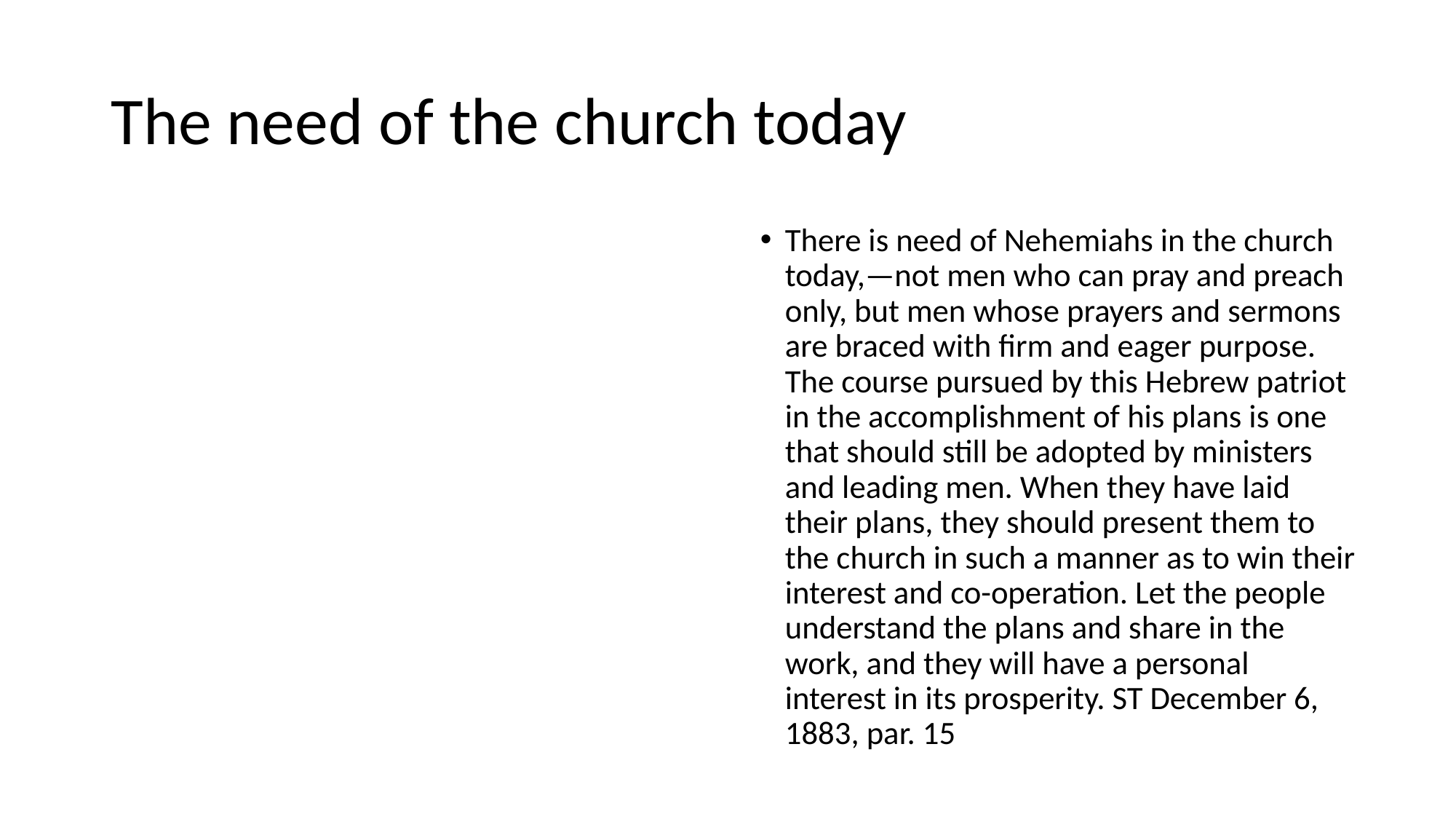

# The need of the church today
There is need of Nehemiahs in the church today,—not men who can pray and preach only, but men whose prayers and sermons are braced with firm and eager purpose. The course pursued by this Hebrew patriot in the accomplishment of his plans is one that should still be adopted by ministers and leading men. When they have laid their plans, they should present them to the church in such a manner as to win their interest and co-operation. Let the people understand the plans and share in the work, and they will have a personal interest in its prosperity. ST December 6, 1883, par. 15